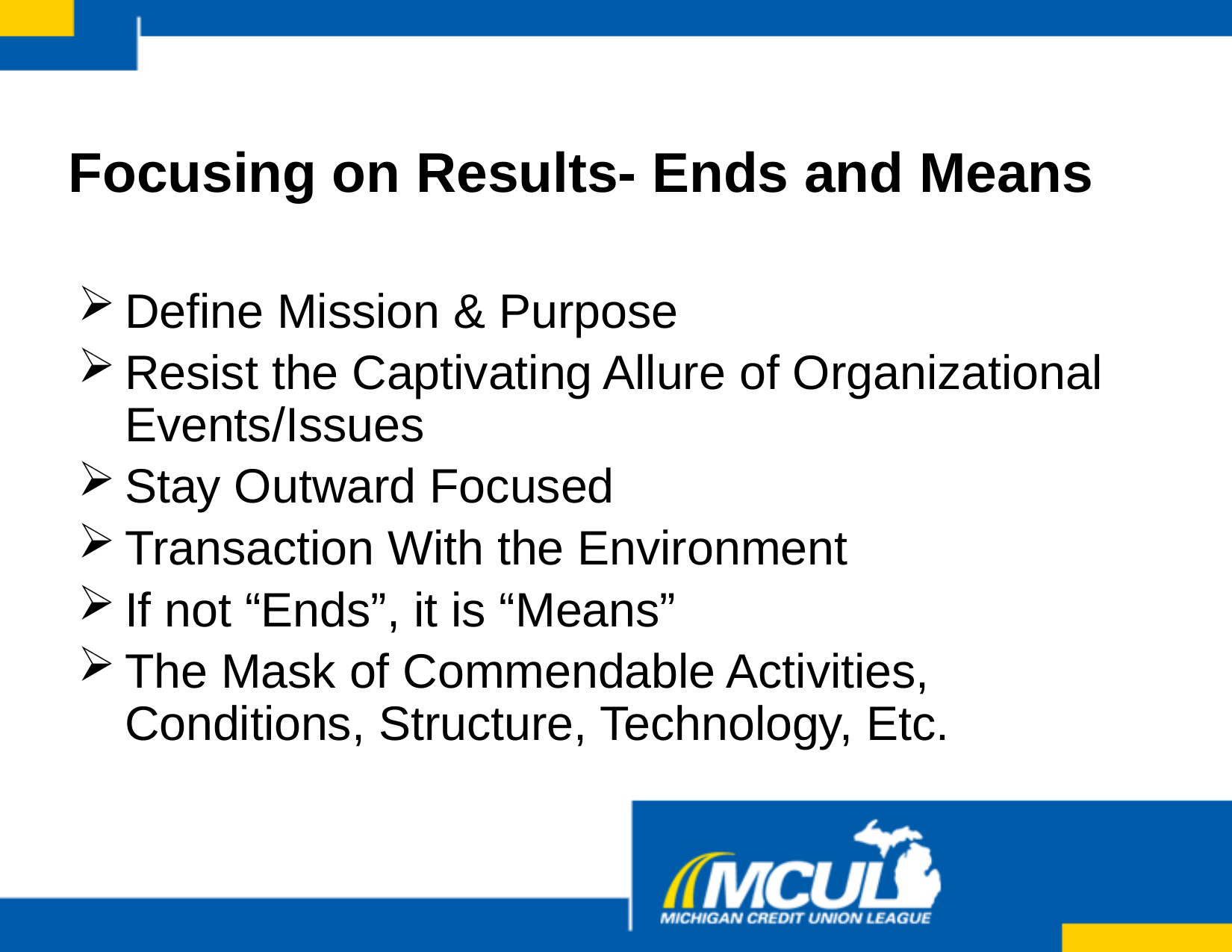

# Focusing on Results- Ends and Means
Define Mission & Purpose
Resist the Captivating Allure of Organizational Events/Issues
Stay Outward Focused
Transaction With the Environment
If not “Ends”, it is “Means”
The Mask of Commendable Activities, Conditions, Structure, Technology, Etc.